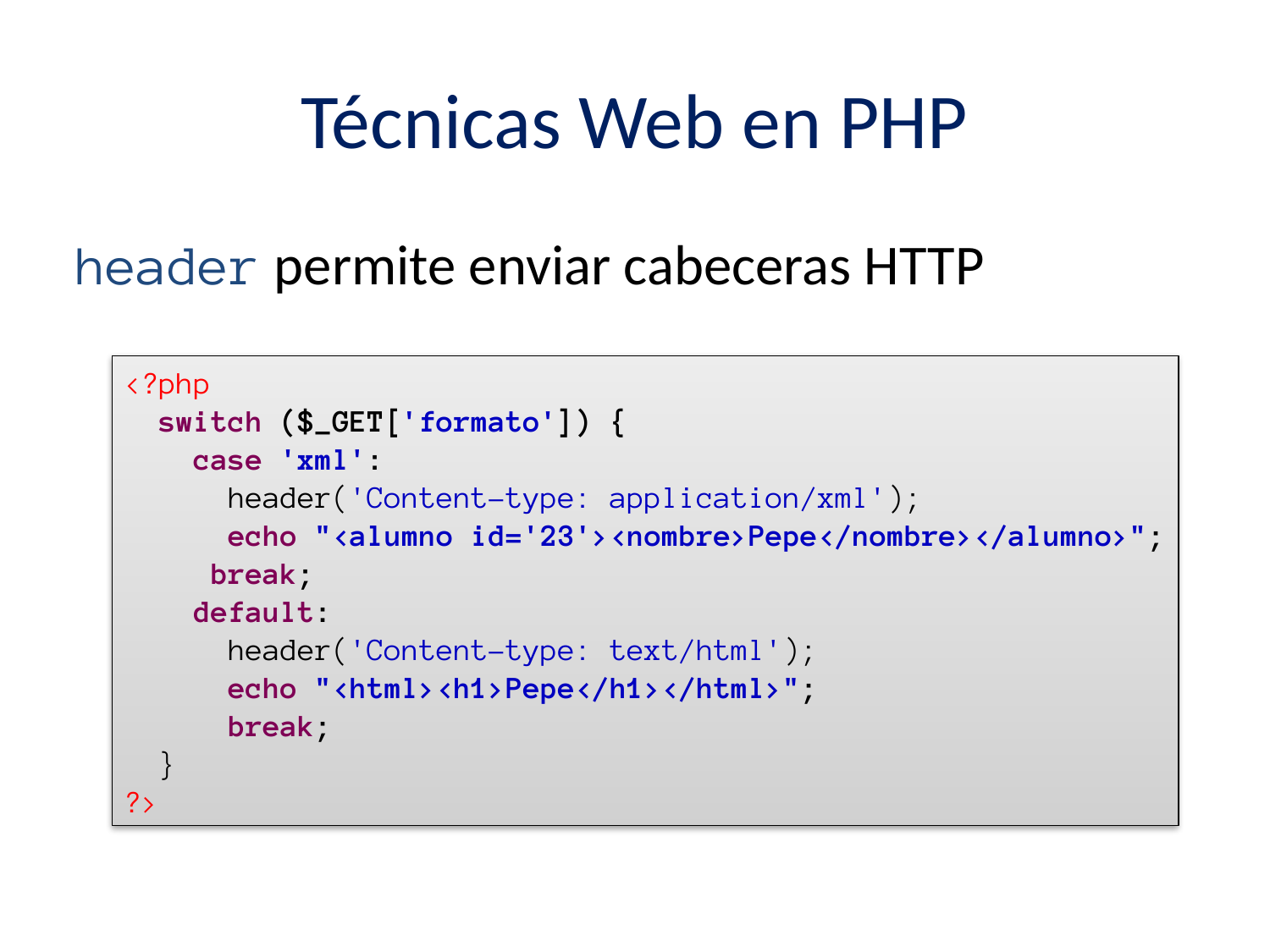

# Técnicas Web en PHP
header permite enviar cabeceras HTTP
<?php
  switch ($_GET['formato']) {
    case 'xml':
      header('Content-type: application/xml');
      echo "<alumno id='23'><nombre>Pepe</nombre></alumno>";
     break;
    default:
      header('Content-type: text/html');
      echo "<html><h1>Pepe</h1></html>";
      break;
  }
?>